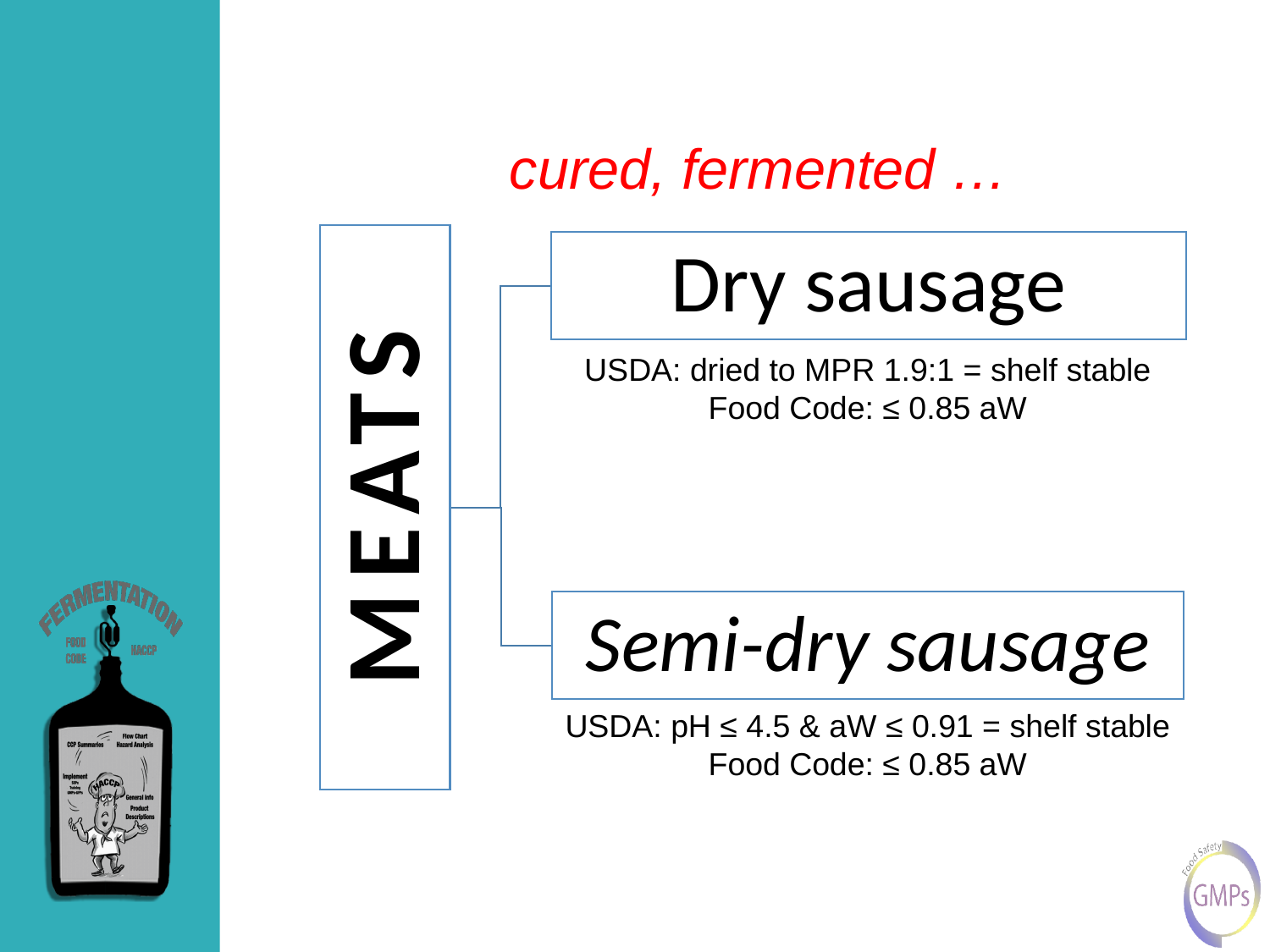

cured, fermented …

MEATS
Dry sausage
Semi-dry sausage
USDA: dried to MPR 1.9:1 = shelf stable
Food Code: ≤ 0.85 aW
USDA: pH ≤ 4.5 & aW ≤ 0.91 = shelf stable
Food Code: ≤ 0.85 aW